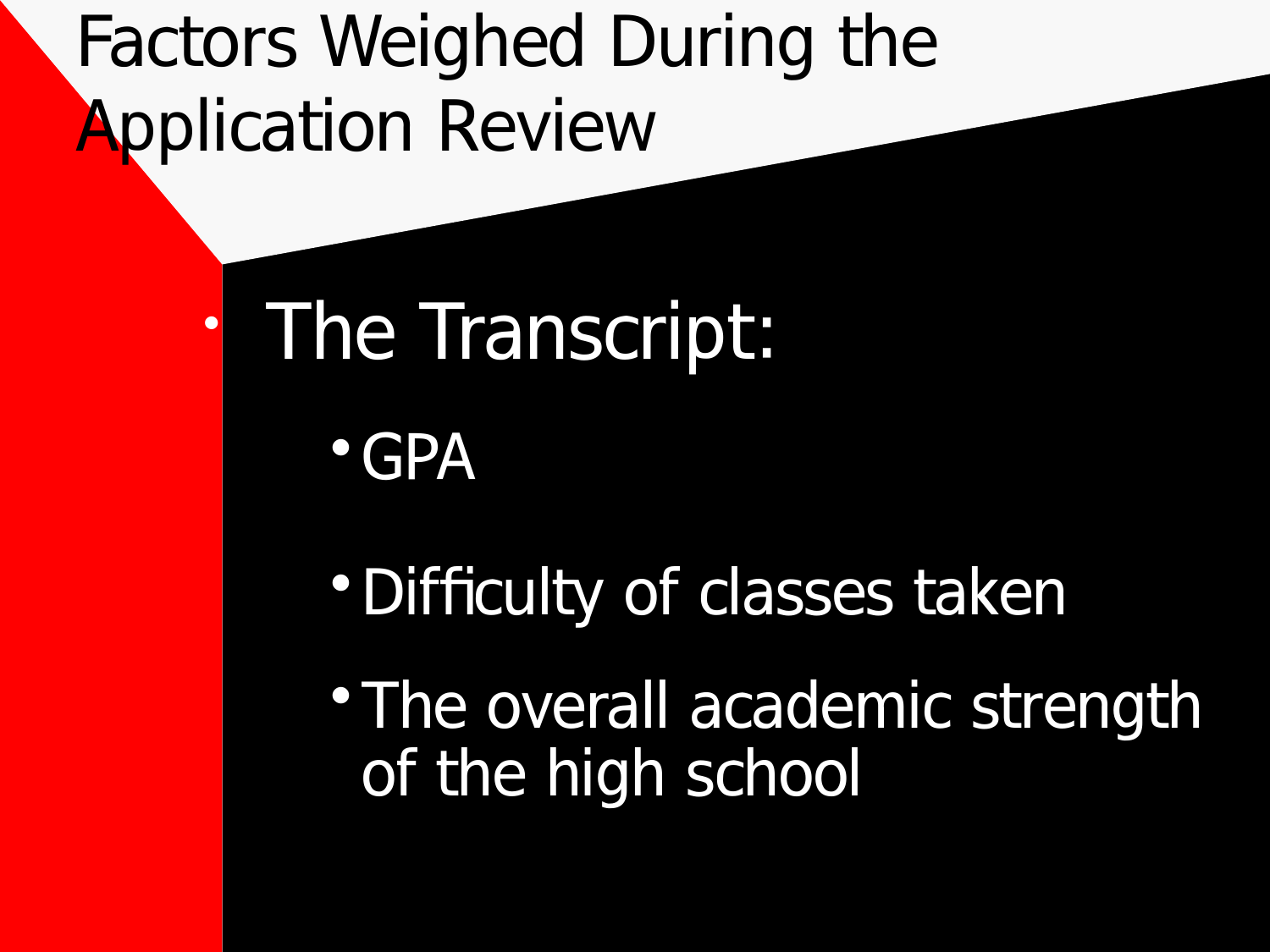

# Factors Weighed During the 	Application Review
 The Transcript:

GPA

Difficulty of classes taken

The overall academic strength of the high school